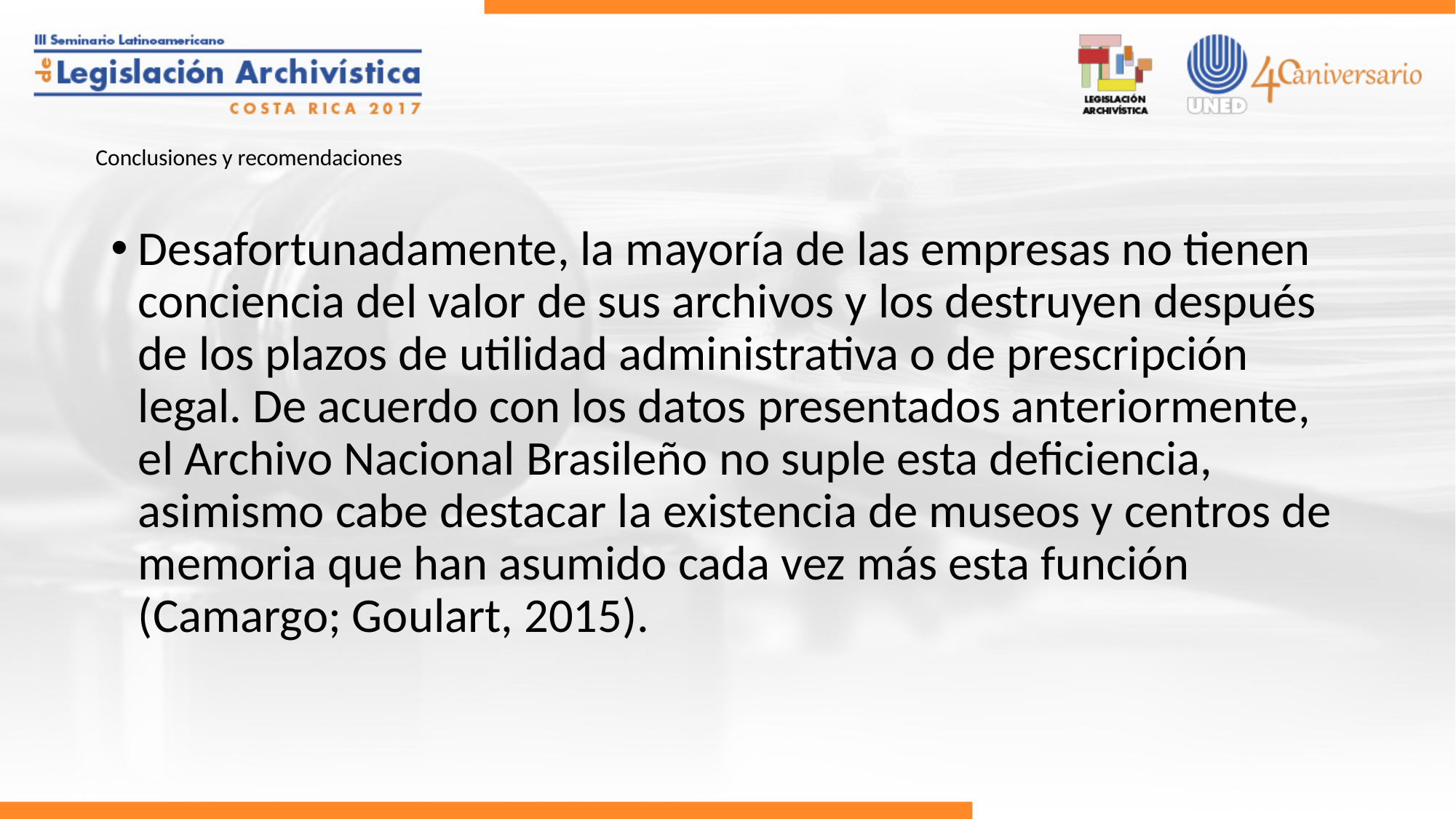

# Conclusiones y recomendaciones
Desafortunadamente, la mayoría de las empresas no tienen conciencia del valor de sus archivos y los destruyen después de los plazos de utilidad administrativa o de prescripción legal. De acuerdo con los datos presentados anteriormente, el Archivo Nacional Brasileño no suple esta deficiencia, asimismo cabe destacar la existencia de museos y centros de memoria que han asumido cada vez más esta función (Camargo; Goulart, 2015).